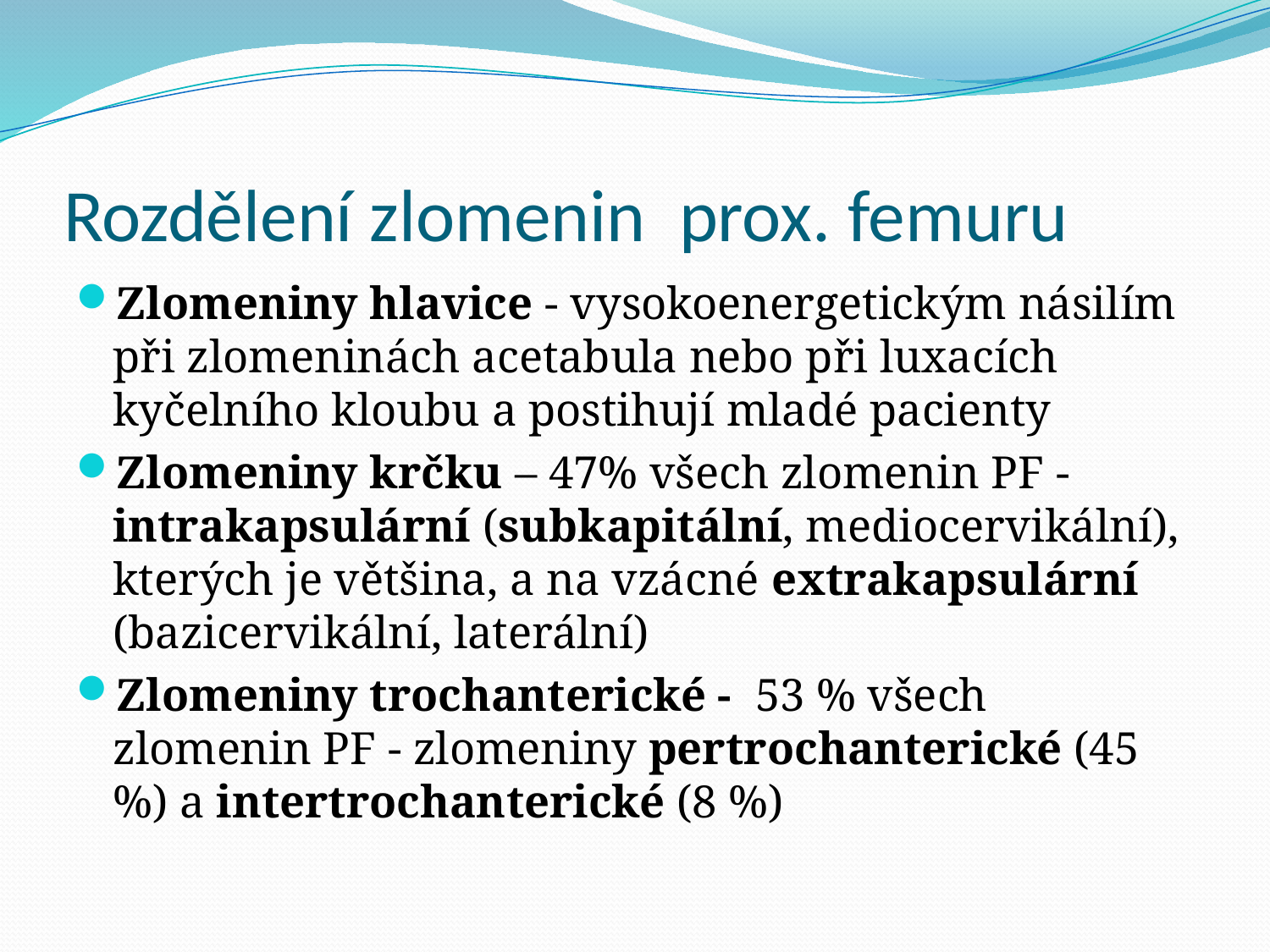

# Rozdělení zlomenin  prox. femuru
Zlomeniny hlavice - vysokoenergetickým násilím při zlomeninách acetabula nebo při luxacích kyčelního kloubu a postihují mladé pacienty
Zlomeniny krčku – 47% všech zlomenin PF - intrakapsulární (subkapitální, mediocervikální), kterých je většina, a na vzácné extrakapsulární (bazicervikální, laterální)
Zlomeniny trochanterické -  53 % všech zlomenin PF - zlomeniny pertrochanterické (45 %) a intertrochanterické (8 %)